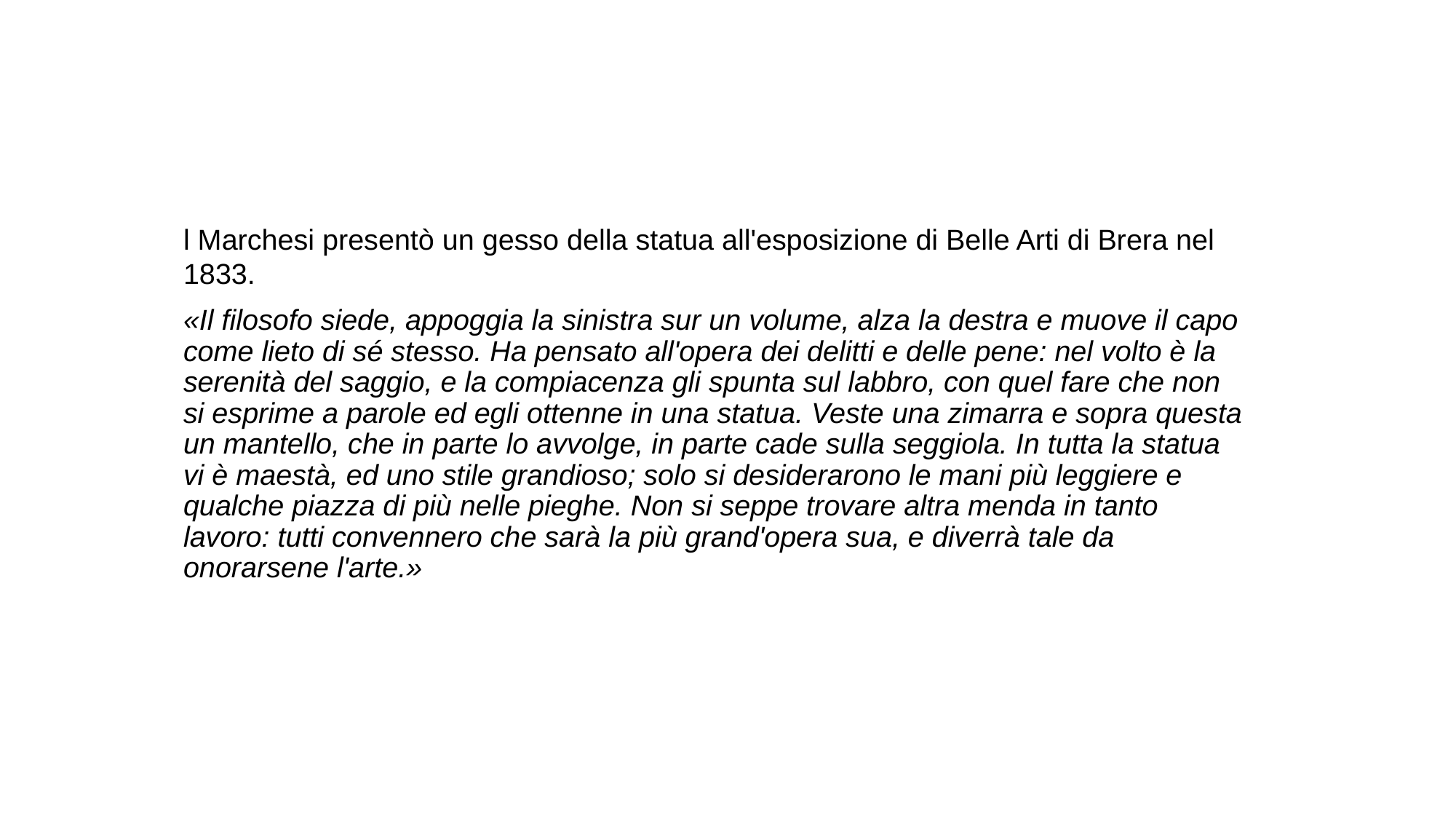

l Marchesi presentò un gesso della statua all'esposizione di Belle Arti di Brera nel 1833.
«Il filosofo siede, appoggia la sinistra sur un volume, alza la destra e muove il capo come lieto di sé stesso. Ha pensato all'opera dei delitti e delle pene: nel volto è la serenità del saggio, e la compiacenza gli spunta sul labbro, con quel fare che non si esprime a parole ed egli ottenne in una statua. Veste una zimarra e sopra questa un mantello, che in parte lo avvolge, in parte cade sulla seggiola. In tutta la statua vi è maestà, ed uno stile grandioso; solo si desiderarono le mani più leggiere e qualche piazza di più nelle pieghe. Non si seppe trovare altra menda in tanto lavoro: tutti convennero che sarà la più grand'opera sua, e diverrà tale da onorarsene l'arte.»